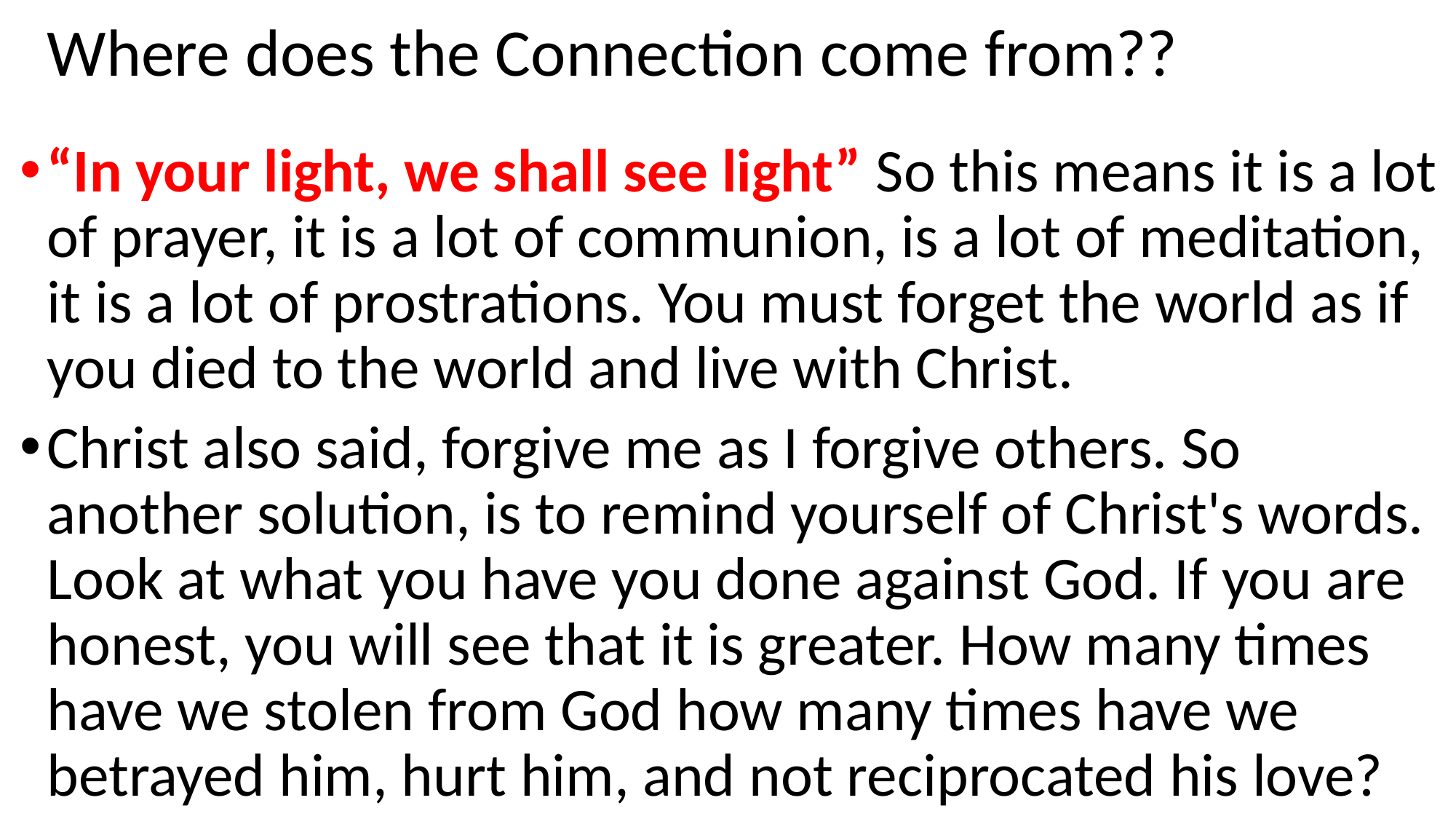

# Where does the Connection come from??
“In your light, we shall see light” So this means it is a lot of prayer, it is a lot of communion, is a lot of meditation, it is a lot of prostrations. You must forget the world as if you died to the world and live with Christ.
Christ also said, forgive me as I forgive others. So another solution, is to remind yourself of Christ's words. Look at what you have you done against God. If you are honest, you will see that it is greater. How many times have we stolen from God how many times have we betrayed him, hurt him, and not reciprocated his love?